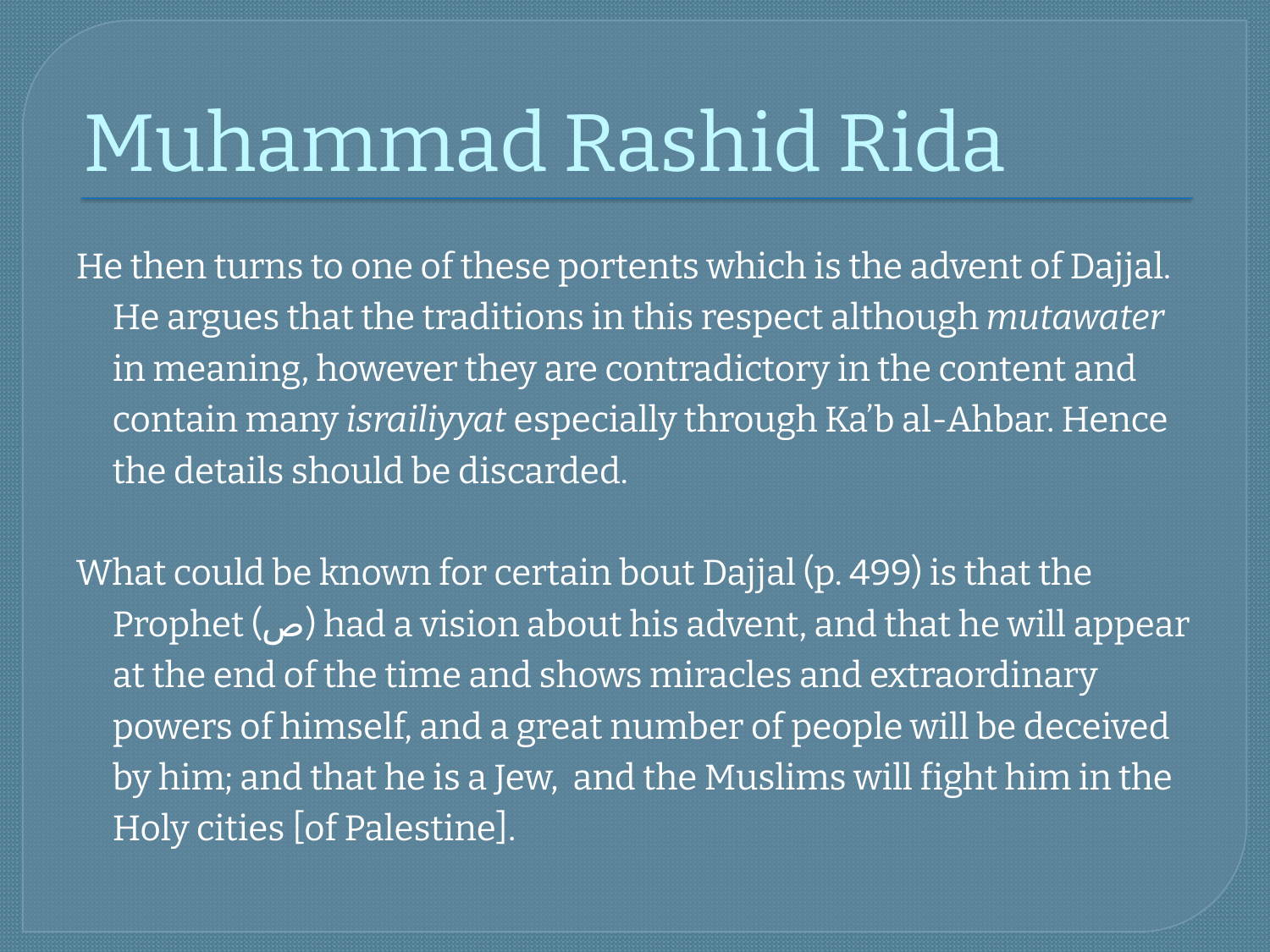

# Muhammad Rashid Rida
He then turns to one of these portents which is the advent of Dajjal.  He argues that the traditions in this respect although mutawater in meaning, however they are contradictory in the content and contain many israiliyyat especially through Ka’b al-Ahbar. Hence the details should be discarded.

What could be known for certain bout Dajjal (p. 499) is that the Prophet (ص) had a vision about his advent, and that he will appear at the end of the time and shows miracles and extraordinary powers of himself, and a great number of people will be deceived by him; and that he is a Jew,  and the Muslims will fight him in the Holy cities [of Palestine].